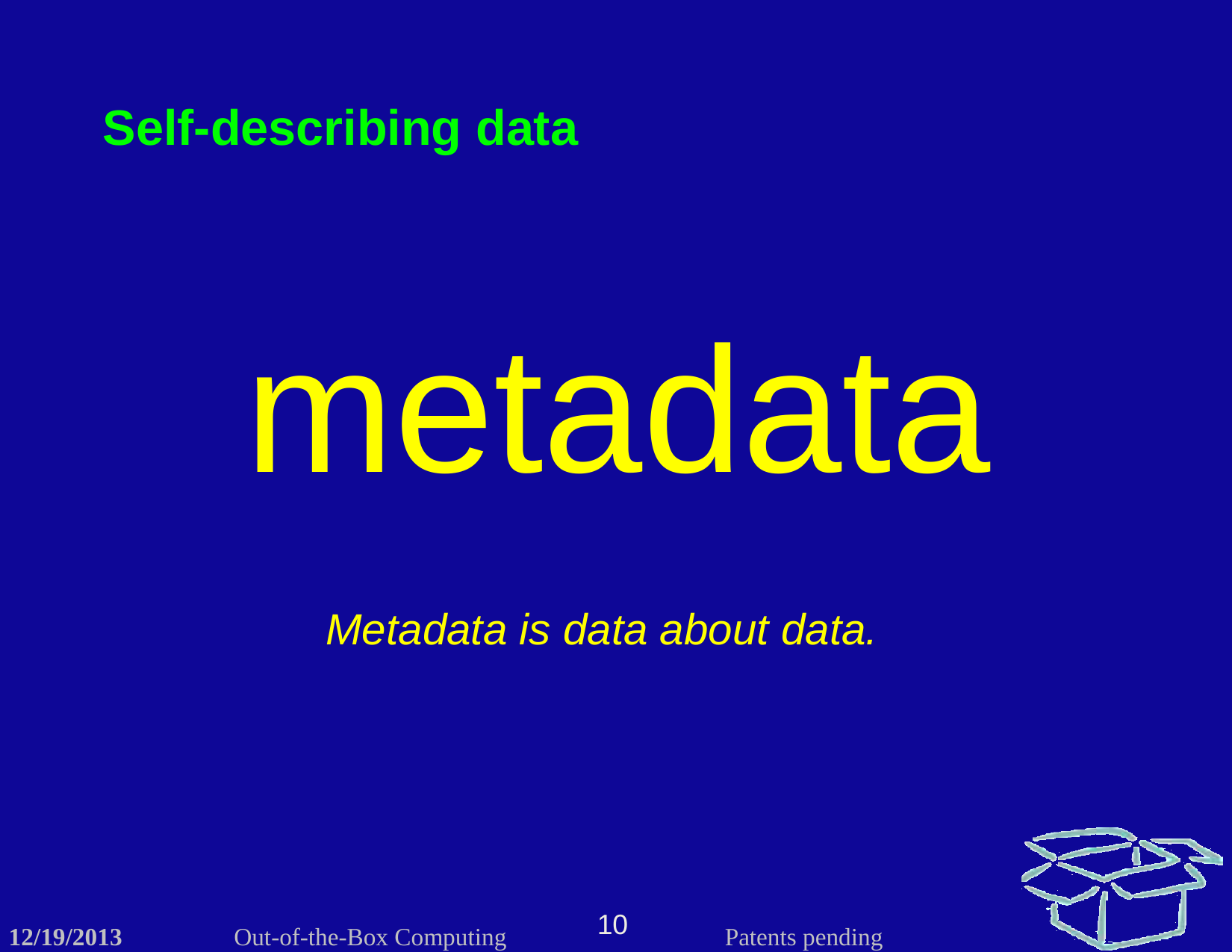

Self-describing data
metadata
Metadata is data about data.